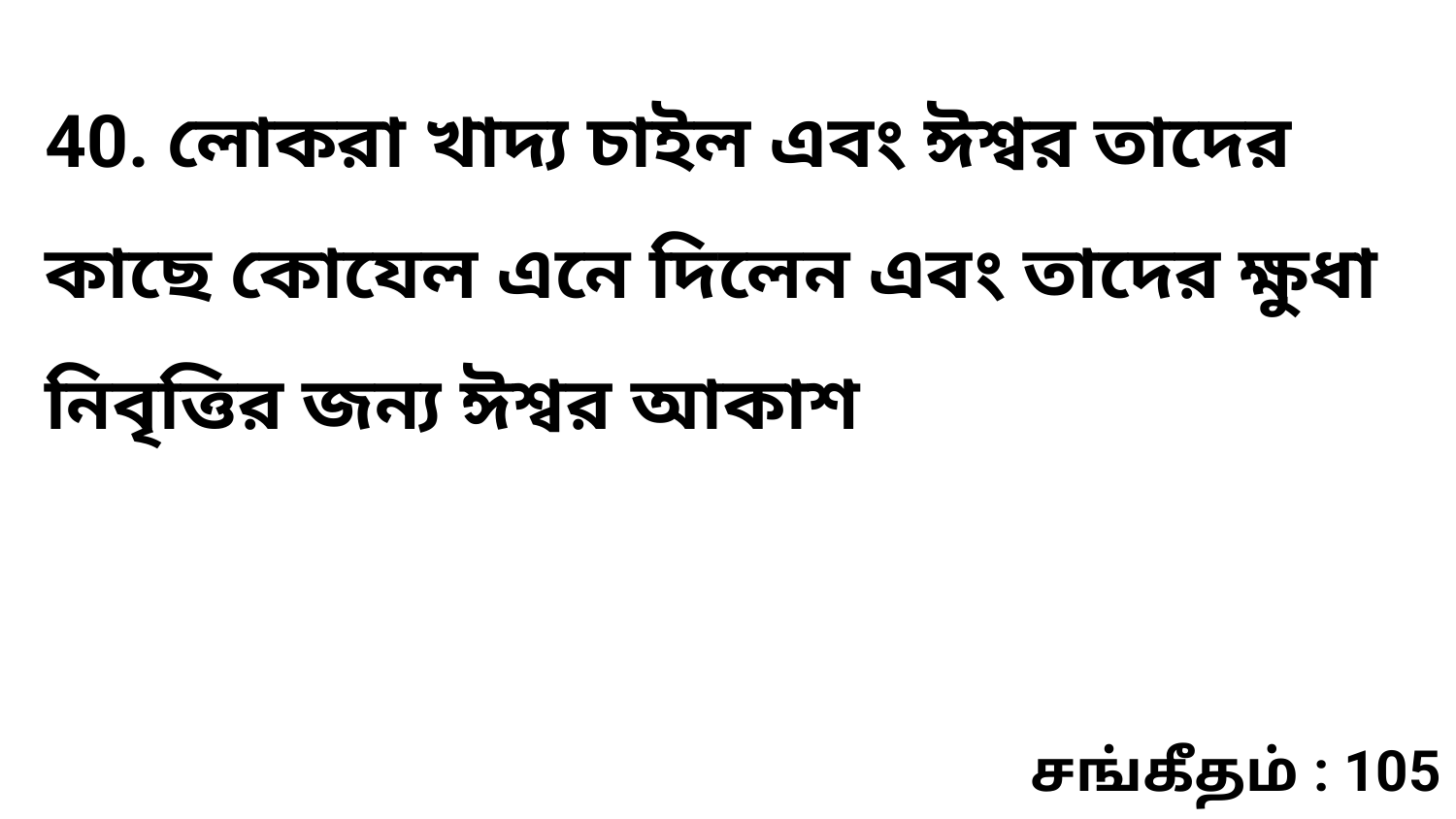

40. লোকরা খাদ্য চাইল এবং ঈশ্বর তাদের কাছে কোযেল এনে দিলেন এবং তাদের ক্ষুধা নিবৃত্তির জন্য ঈশ্বর আকাশ
சங்கீதம் : 105